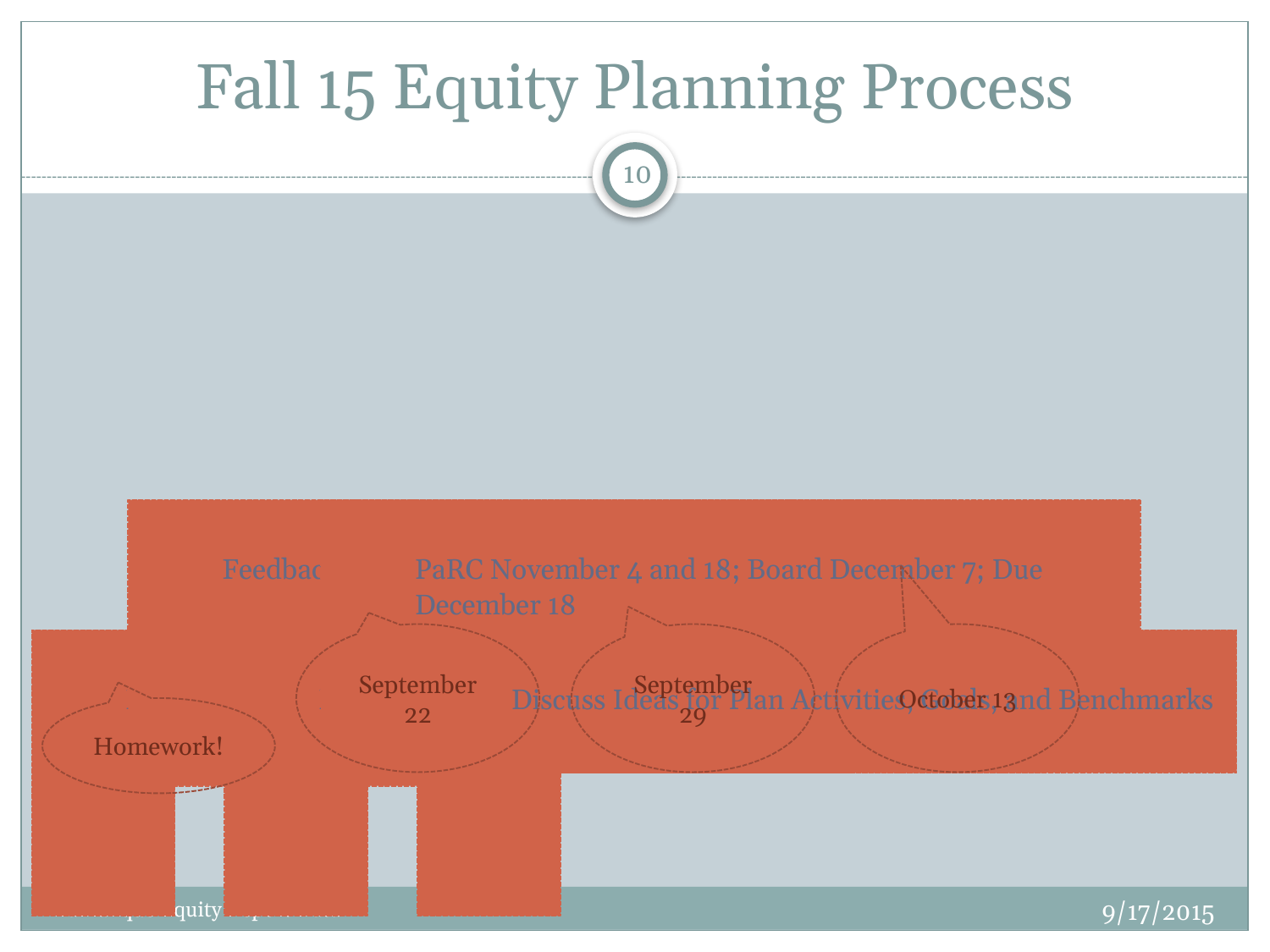

# Fall 15 Equity Planning Process
10

September 22
September 29
October 13
Homework!
9/17/2015
LaManque Equity Report Data